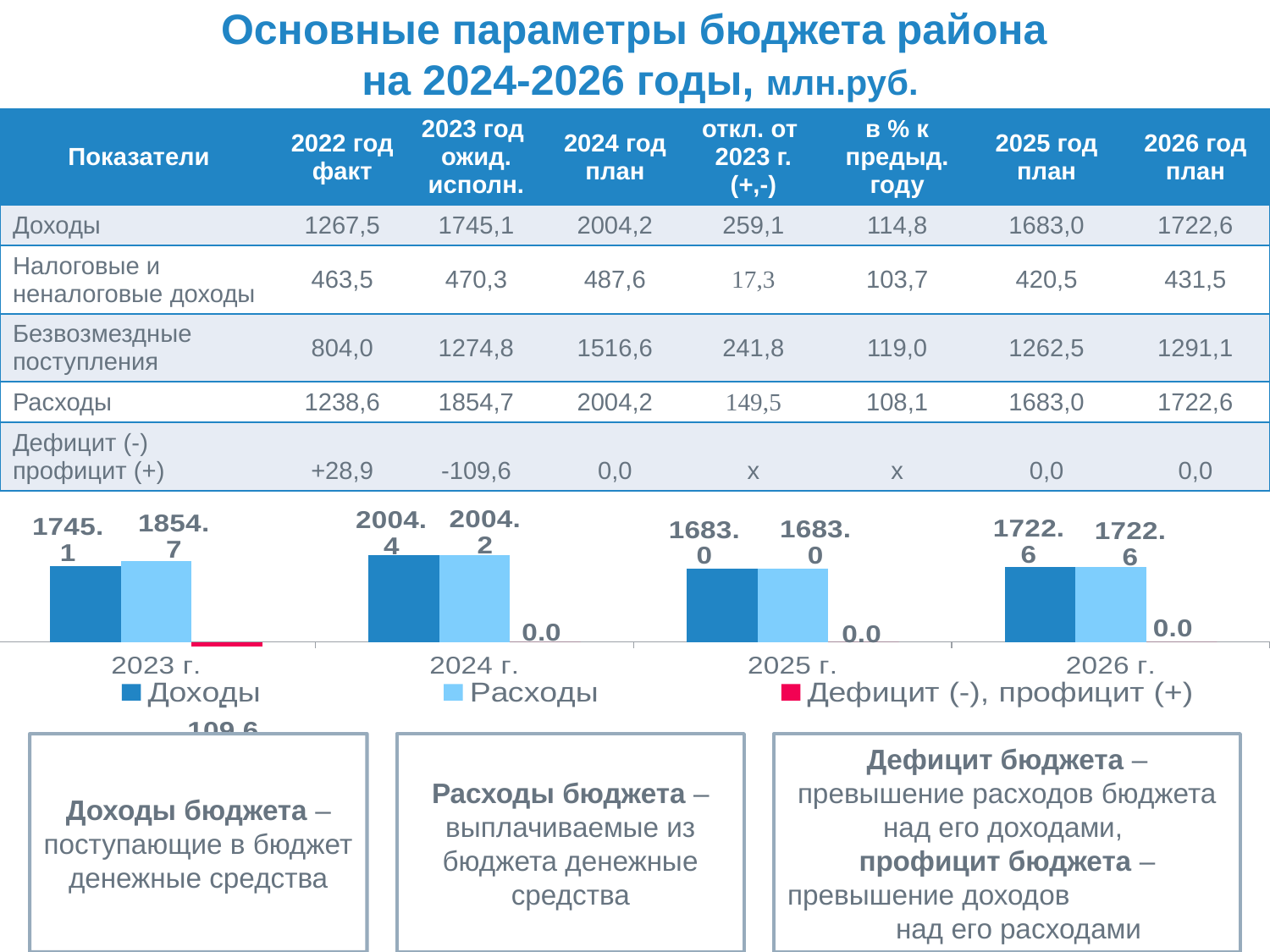

# Основные параметры бюджета района на 2024-2026 годы, млн.руб.
| Показатели | 2022 год факт | 2023 год ожид. исполн. | 2024 год план | откл. от 2023 г. (+,-) | в % к предыд. году | 2025 год план | 2026 год план |
| --- | --- | --- | --- | --- | --- | --- | --- |
| Доходы | 1267,5 | 1745,1 | 2004,2 | 259,1 | 114,8 | 1683,0 | 1722,6 |
| Налоговые и неналоговые доходы | 463,5 | 470,3 | 487,6 | 17,3 | 103,7 | 420,5 | 431,5 |
| Безвозмездные поступления | 804,0 | 1274,8 | 1516,6 | 241,8 | 119,0 | 1262,5 | 1291,1 |
| Расходы | 1238,6 | 1854,7 | 2004,2 | 149,5 | 108,1 | 1683,0 | 1722,6 |
| Дефицит (-) профицит (+) | +28,9 | -109,6 | 0,0 | х | х | 0,0 | 0,0 |

### Chart

| Category | Доходы  | Расходы  | Дефицит (-), профицит (+) |
|---|---|---|---|
| 2023 г. | 1745.1 | 1854.7 | -109.6 |
| 2024 г. | 2004.4 | 2004.2 | 0.0 |
| 2025 г. | 1683.0 | 1683.0 | 0.0 |
| 2026 г. | 1722.6 | 1722.6 | 0.0 |
Доходы бюджета – поступающие в бюджет денежные средства
Расходы бюджета – выплачиваемые из бюджета денежные средства
Дефицит бюджета – превышение расходов бюджета над его доходами,
профицит бюджета – превышение доходов                        над его расходами